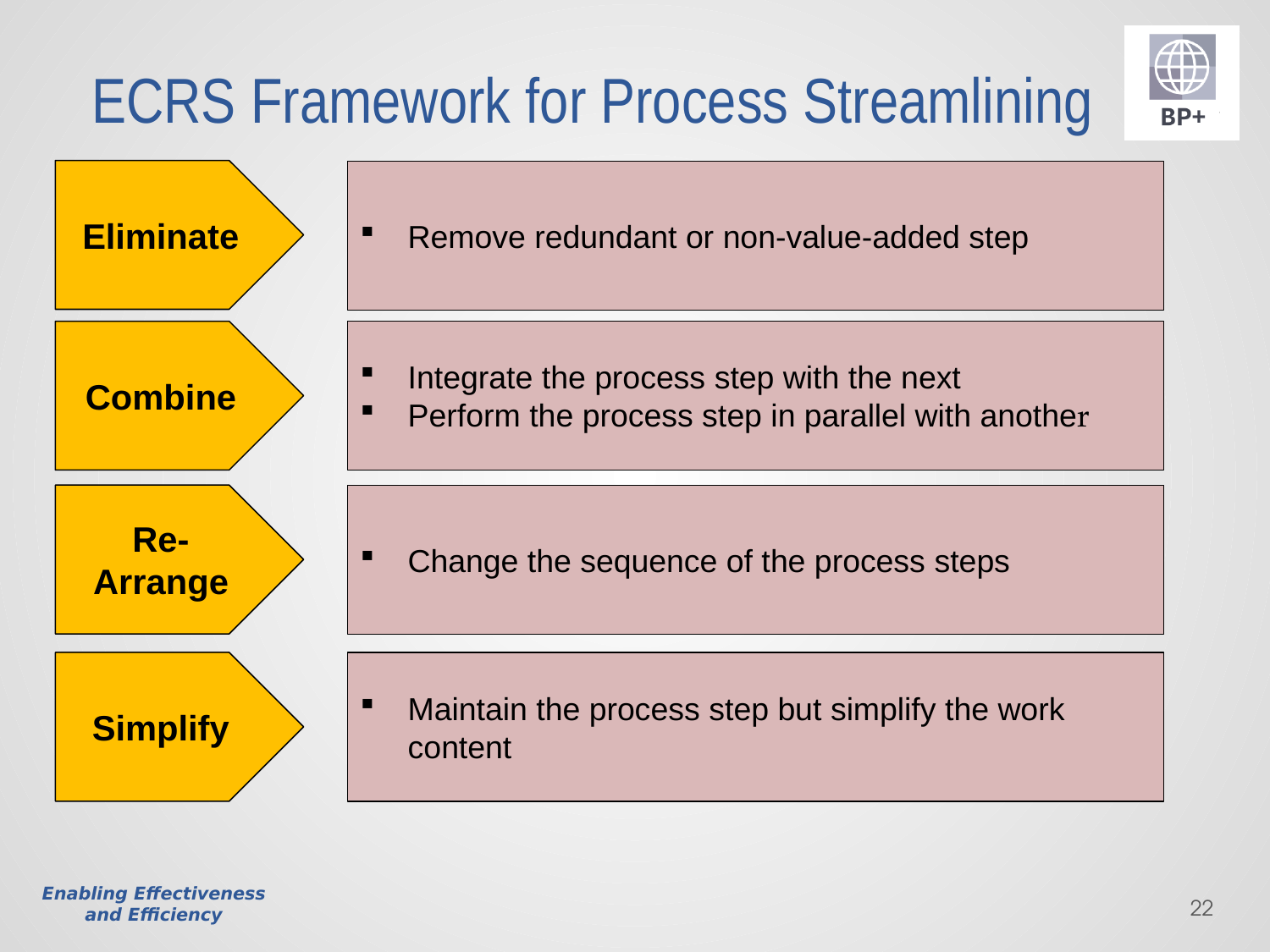

# ECRS Framework for Process Streamlining
Eliminate
Remove redundant or non-value-added step
Combine
Integrate the process step with the next
Perform the process step in parallel with another
Re-Arrange
Change the sequence of the process steps
Simplify
Maintain the process step but simplify the work content
22